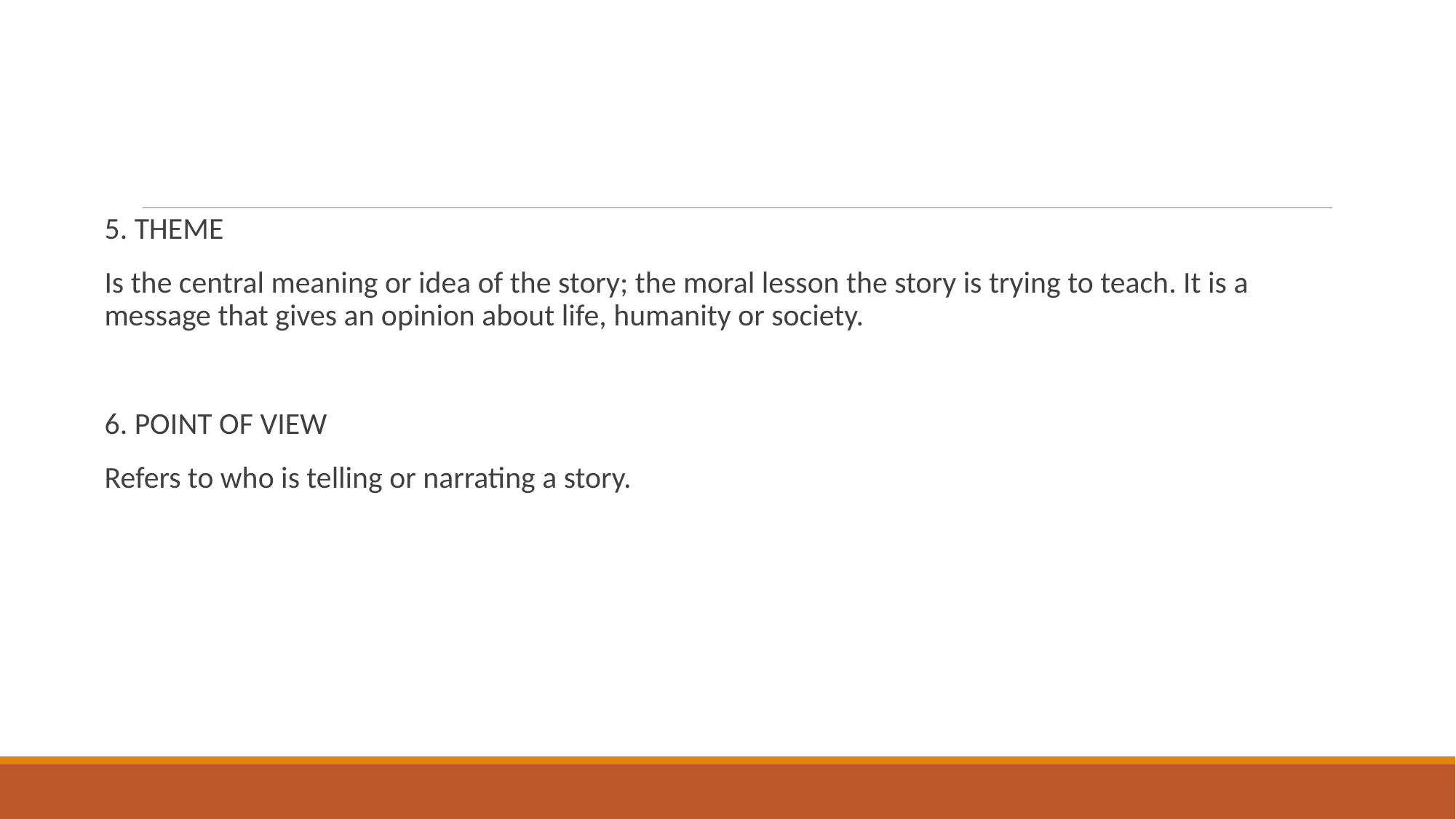

5. THEME
Is the central meaning or idea of the story; the moral lesson the story is trying to teach. It is a message that gives an opinion about life, humanity or society.

6. POINT OF VIEW
Refers to who is telling or narrating a story.